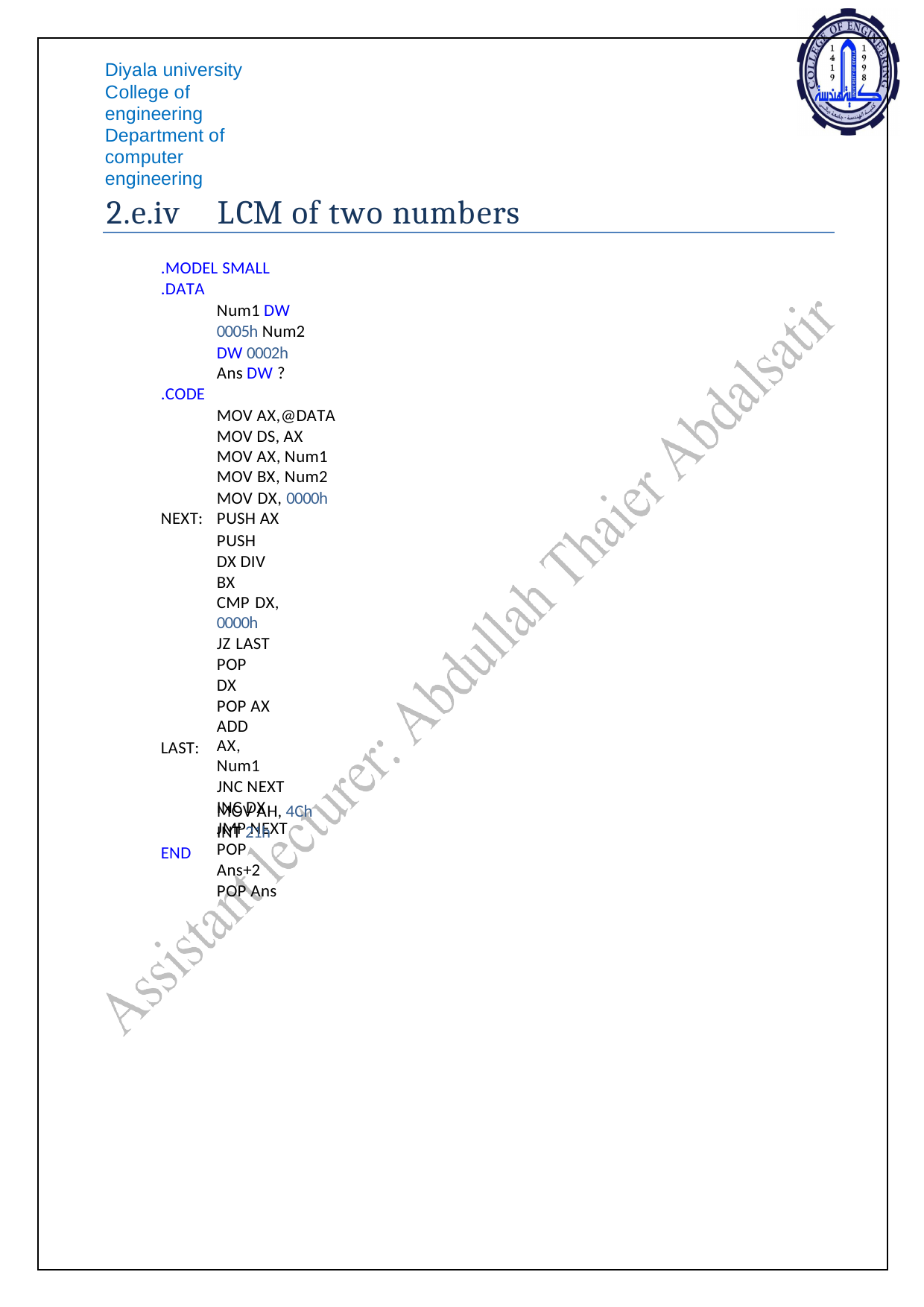

Diyala university College of engineering
Department of computer engineering
2.e.iv
LCM of two numbers

.MODEL SMALL
.DATA
Num1 DW 0005h Num2 DW 0002h
Ans DW ?
.CODE
MOV AX,@DATA MOV DS, AX
MOV AX, Num1 MOV BX, Num2 MOV DX, 0000h PUSH AX
PUSH DX DIV BX
CMP DX, 0000h
JZ LAST POP DX POP AX
ADD AX, Num1
JNC NEXT INC DX JMP NEXT POP Ans+2
POP Ans
NEXT:
LAST:
MOV AH, 4Ch INT 21h
END